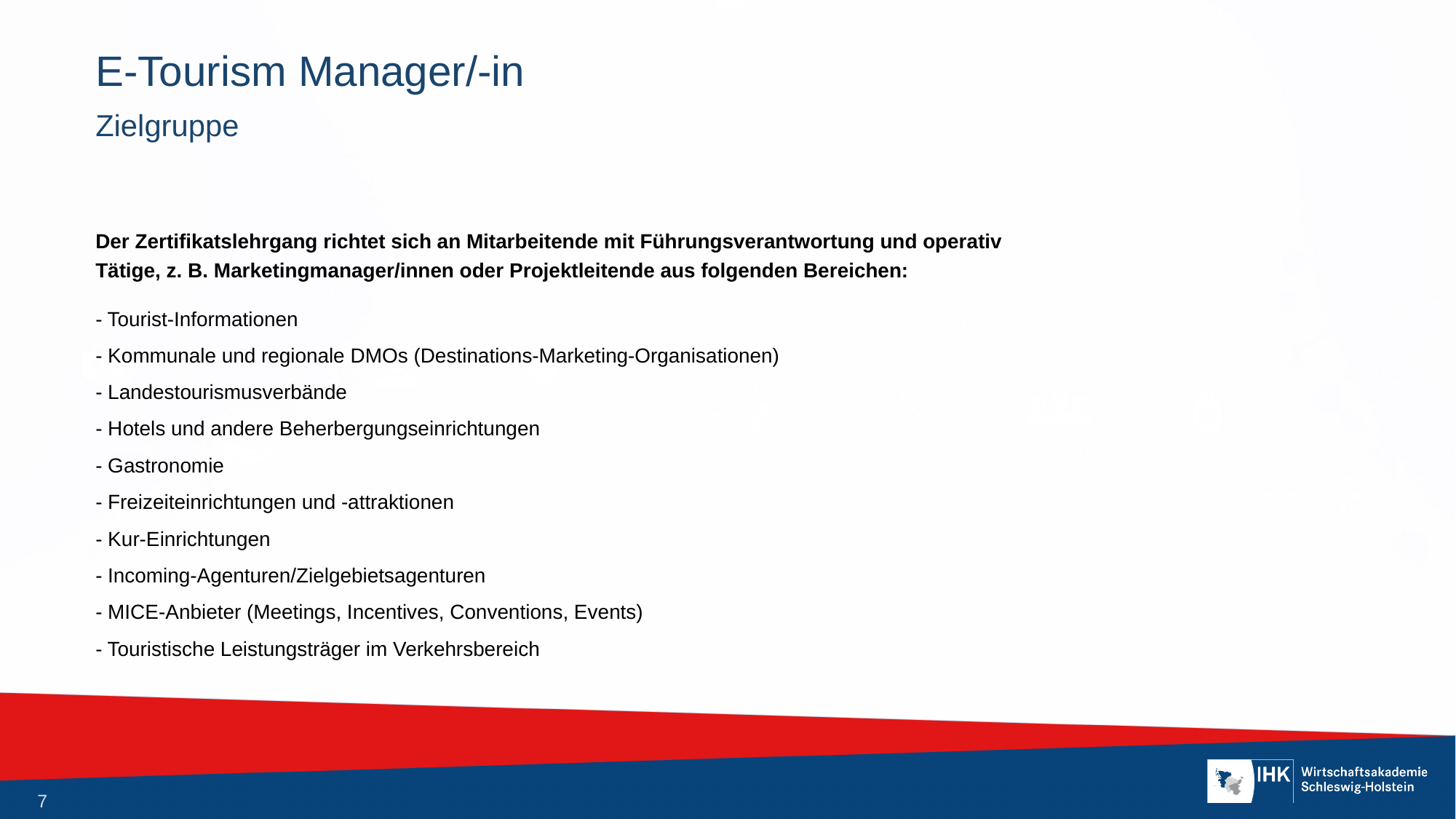

# E-Tourism Manager/-in
Zielgruppe

Der Zertifikatslehrgang richtet sich an Mitarbeitende mit Führungsverantwortung und operativ
Tätige, z. B. Marketingmanager/innen oder Projektleitende aus folgenden Bereichen:
- Tourist-Informationen
- Kommunale und regionale DMOs (Destinations-Marketing-Organisationen)
- Landestourismusverbände
- Hotels und andere Beherbergungseinrichtungen
- Gastronomie
- Freizeiteinrichtungen und -attraktionen
- Kur-Einrichtungen
- Incoming-Agenturen/Zielgebietsagenturen
- MICE-Anbieter (Meetings, Incentives, Conventions, Events)
- Touristische Leistungsträger im Verkehrsbereich